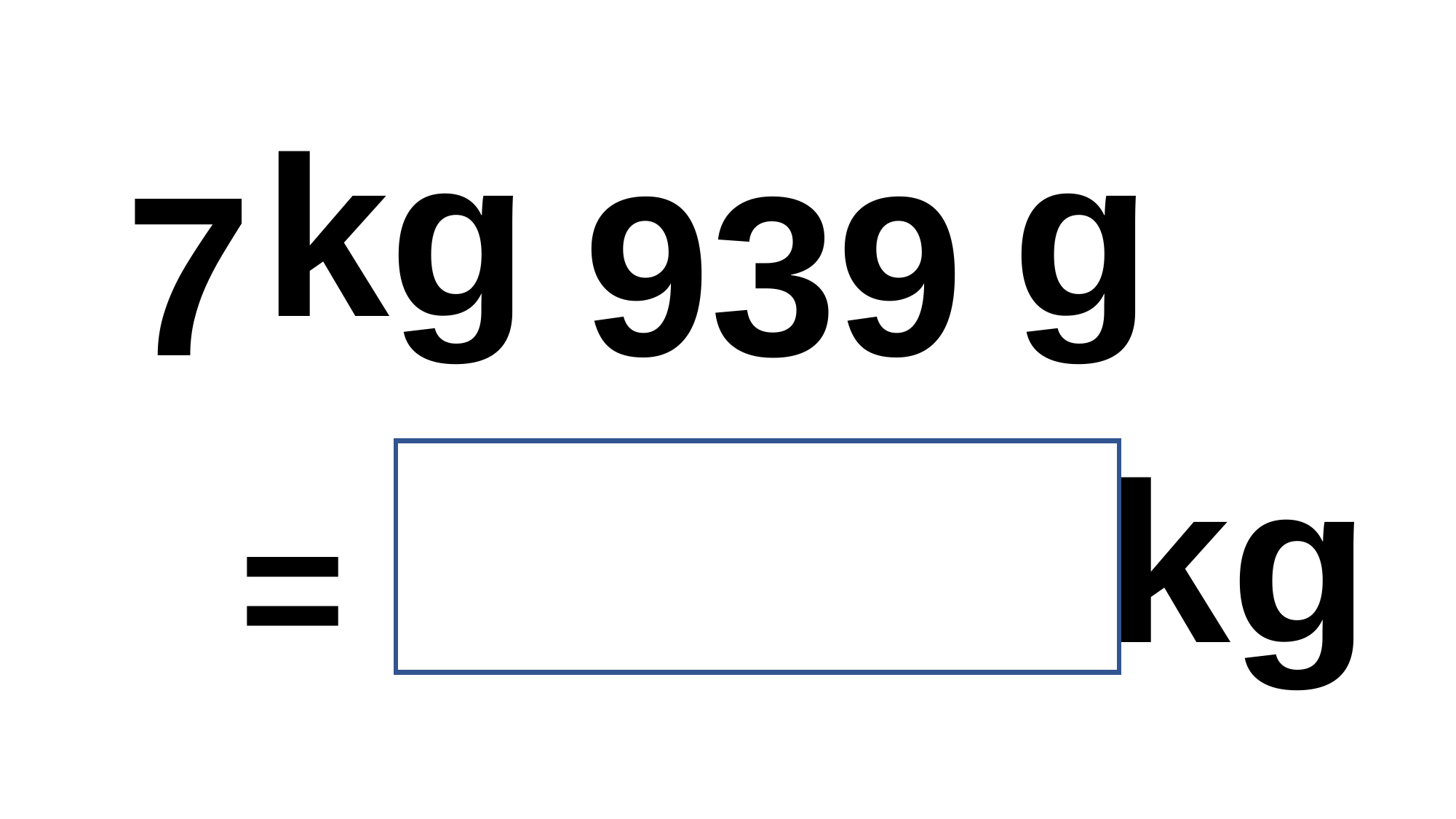

kg
g
7
939
kg
7.939

=